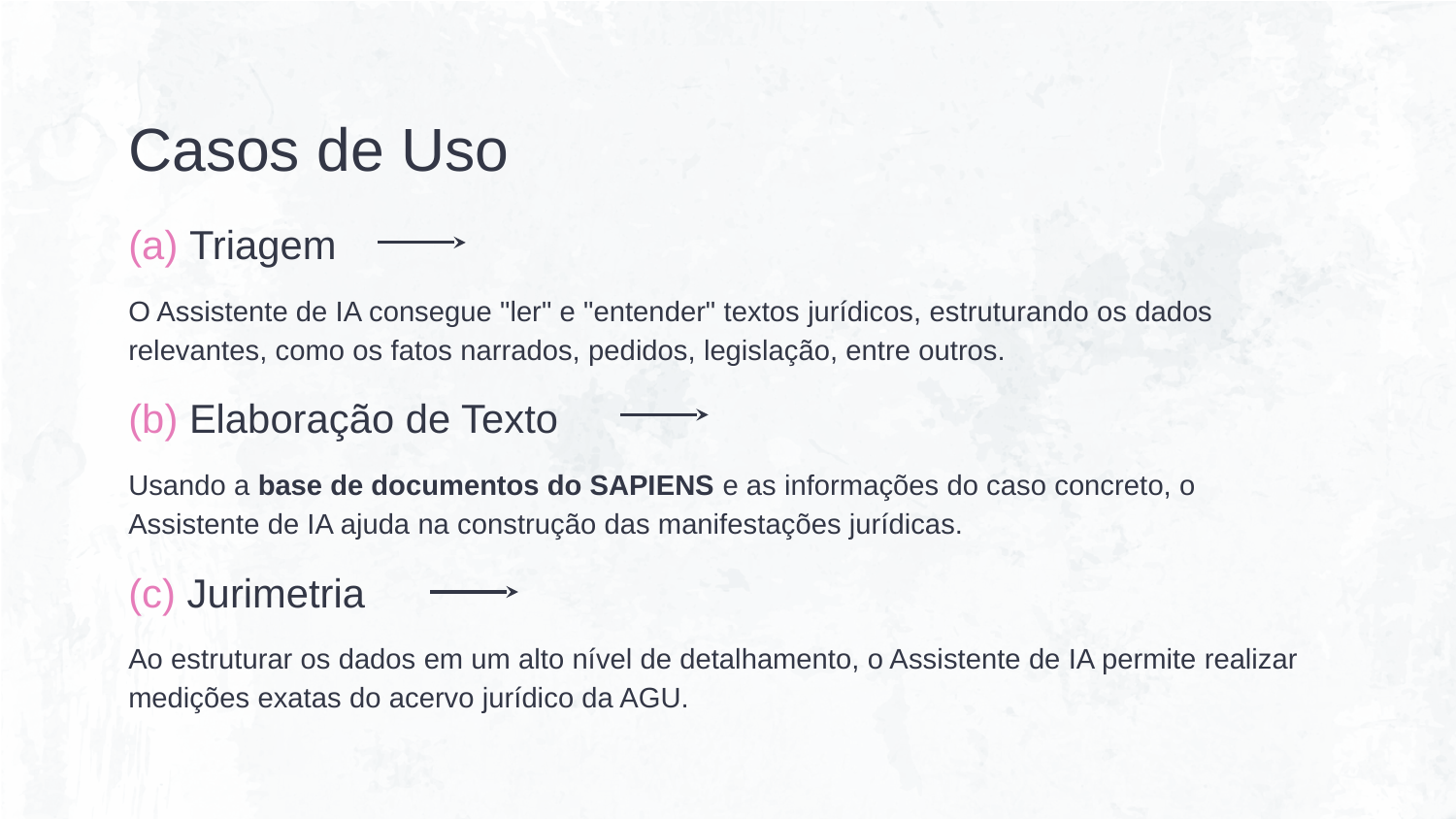

# Casos de Uso
(a) Triagem
O Assistente de IA consegue "ler" e "entender" textos jurídicos, estruturando os dados relevantes, como os fatos narrados, pedidos, legislação, entre outros.
(b) Elaboração de Texto
Usando a base de documentos do SAPIENS e as informações do caso concreto, o Assistente de IA ajuda na construção das manifestações jurídicas.
(c) Jurimetria
Ao estruturar os dados em um alto nível de detalhamento, o Assistente de IA permite realizar medições exatas do acervo jurídico da AGU.